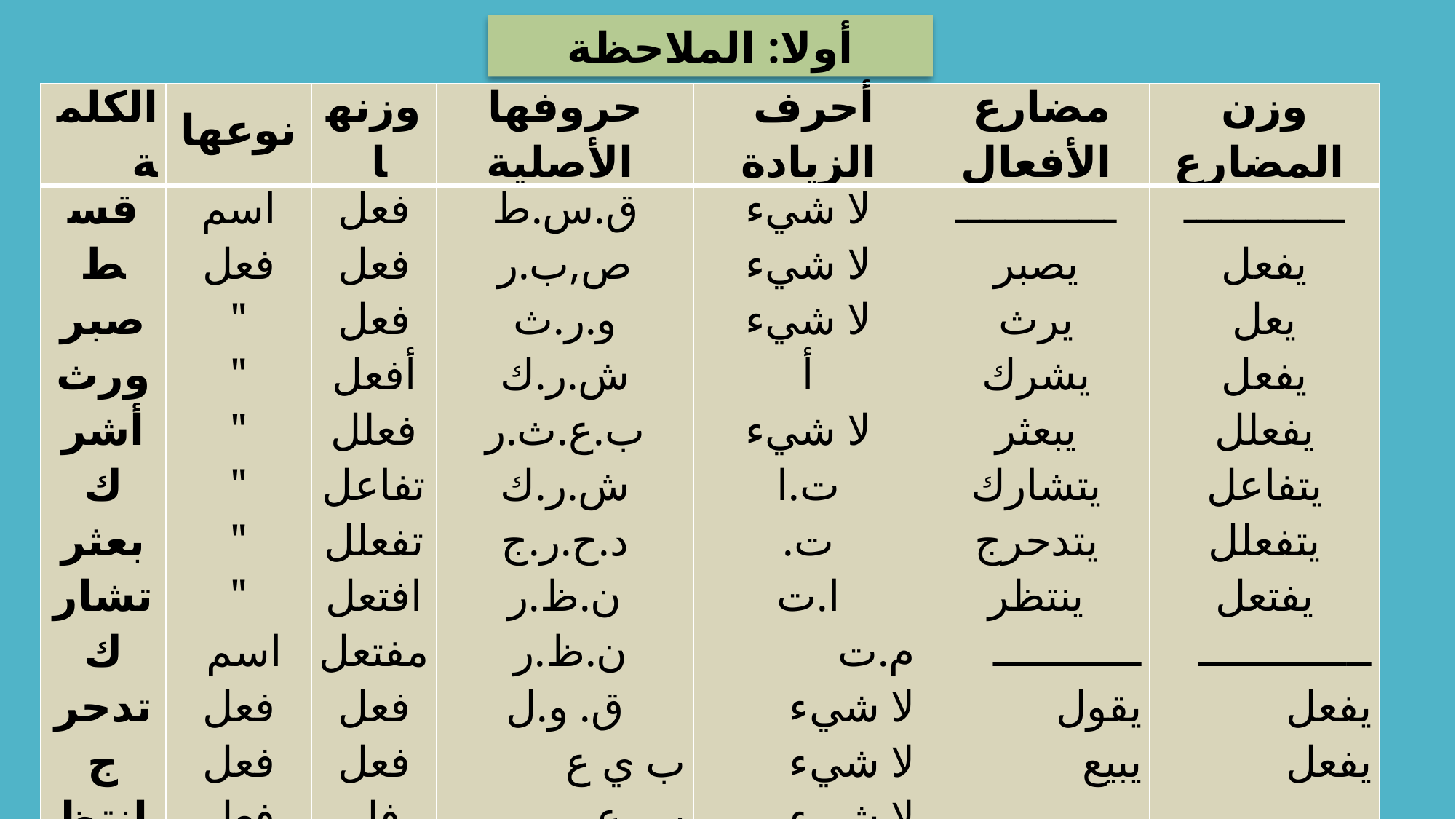

أولا: الملاحظة
| الكلمة | نوعها | وزنها | حروفها الأصلية | أحرف الزيادة | مضارع الأفعال | وزن المضارع |
| --- | --- | --- | --- | --- | --- | --- |
| قسط صبر ورث أشرك بعثر تشارك تدحرج انتظر منتظر قال باع بع | اسم فعل " " " " " " اسم فعل فعل فعل | فعل فعل فعل أفعل فعلل تفاعل تفعلل افتعل مفتعل فعل فعل فل | ق.س.ط ص,ب.ر و.ر.ث ش.ر.ك ب.ع.ث.ر ش.ر.ك د.ح.ر.ج ن.ظ.ر ن.ظ.ر ق. و.ل ب ي ع ب، ع | لا شيء لا شيء لا شيء أ لا شيء ت.ا ت. ا.ت م.ت لا شيء لا شيء لا شيء | ـــــــــــــ يصبر يرث يشرك يبعثر يتشارك يتدحرج ينتظر ــــــــــــ يقول يبيع ..... | ـــــــــــــ يفعل يعل يفعل يفعلل يتفاعل يتفعلل يفتعل ــــــــــــــ يفعل يفعل ..... |